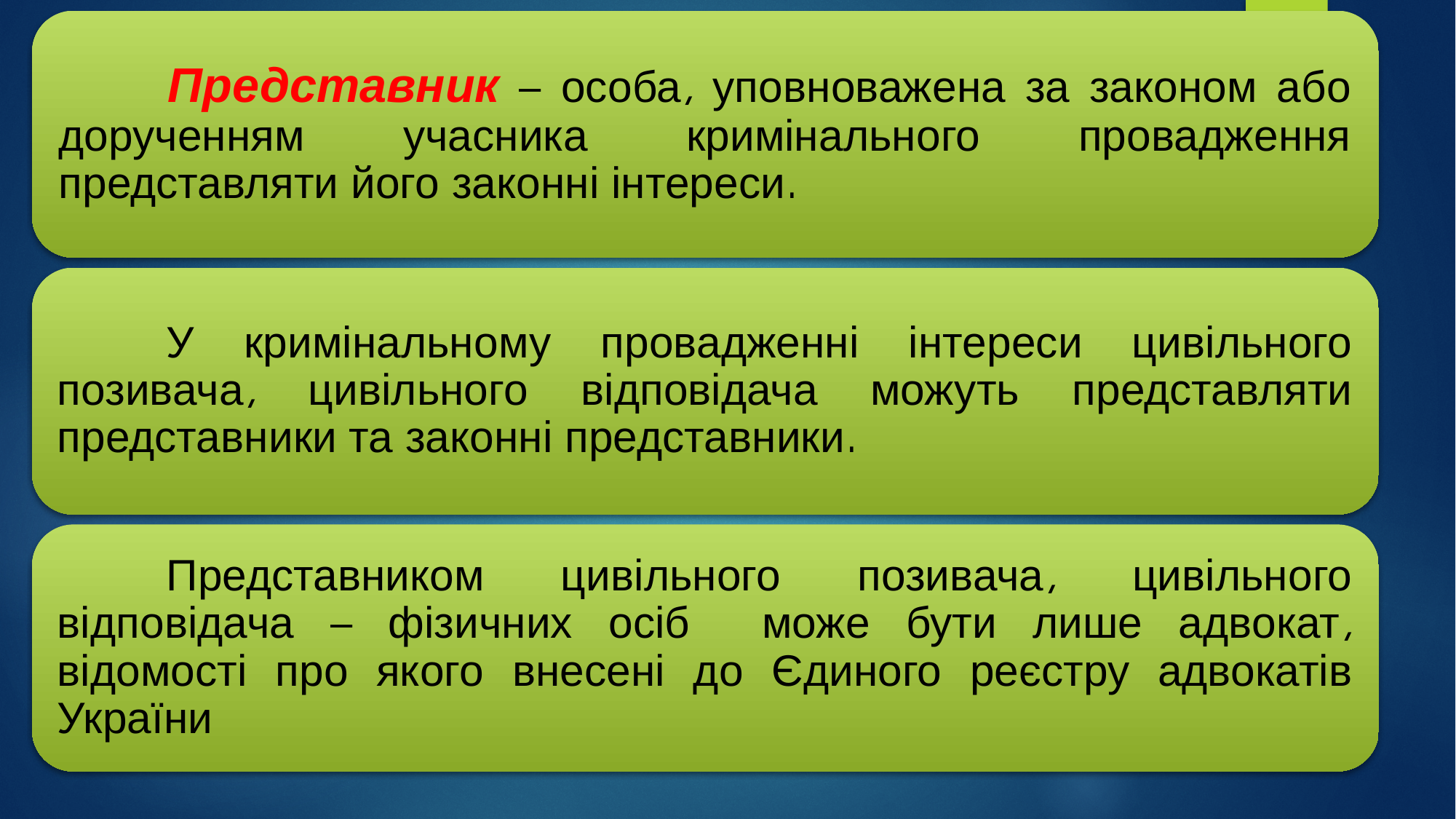

Представник – особа, уповноважена за законом або дорученням учасника кримінального провадження представляти його законні інтереси.
	У кримінальному провадженні інтереси цивільного позивача, цивільного відповідача можуть представляти представники та законні представники.
	Представником цивільного позивача, цивільного відповідача – фізичних осіб  може бути лише адвокат, відомості про якого внесені до Єдиного реєстру адвокатів України